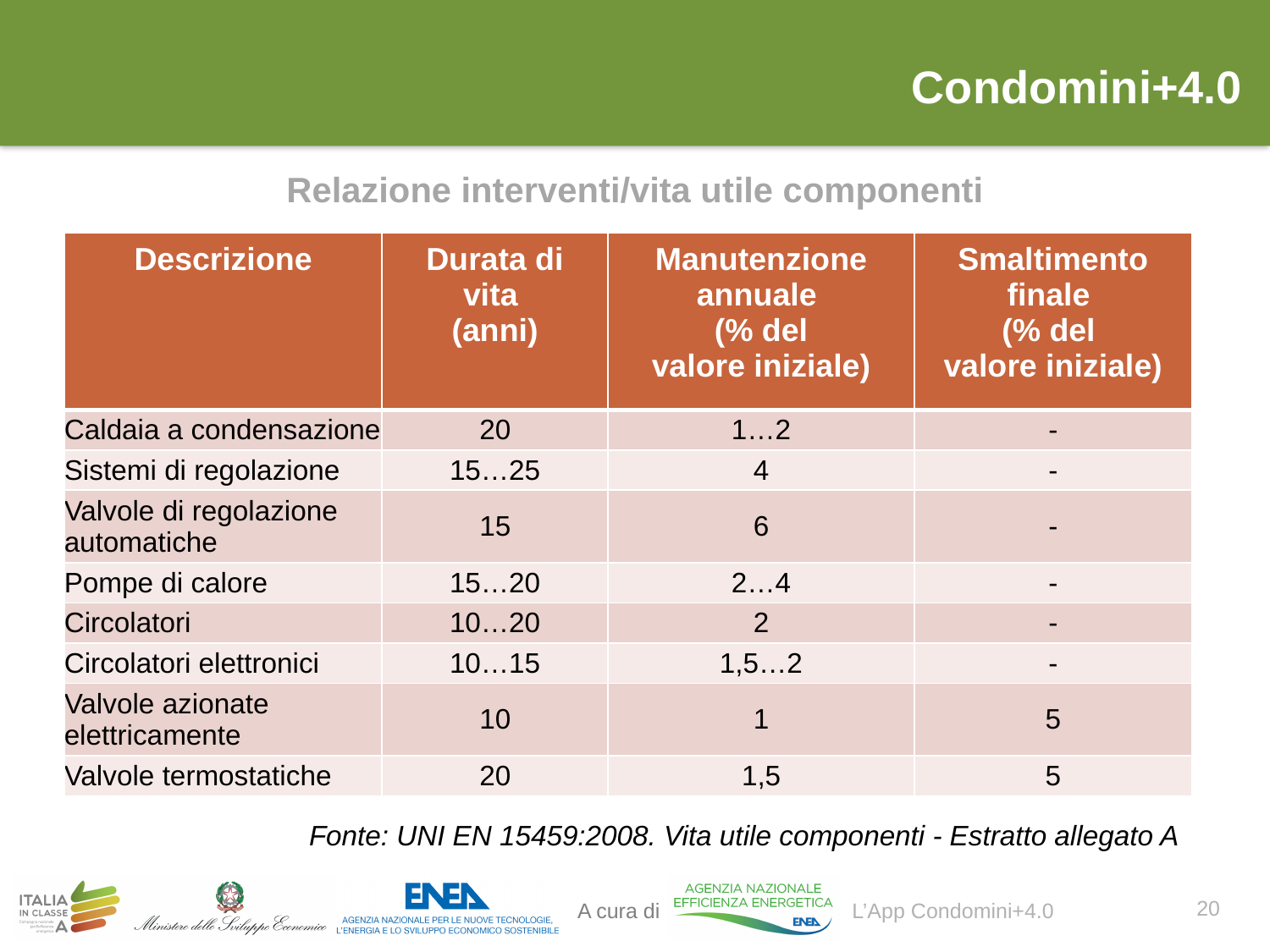

# Condomini+4.0
Relazione interventi/vita utile componenti
| Descrizione | Durata di vita (anni) | Manutenzione annuale (% del valore iniziale) | Smaltimento finale (% del valore iniziale) |
| --- | --- | --- | --- |
| Caldaia a condensazione | 20 | 1…2 | - |
| Sistemi di regolazione | 15…25 | 4 | - |
| Valvole di regolazione automatiche | 15 | 6 | - |
| Pompe di calore | 15…20 | 2…4 | - |
| Circolatori | 10…20 | 2 | - |
| Circolatori elettronici | 10…15 | 1,5…2 | - |
| Valvole azionate elettricamente | 10 | 1 | 5 |
| Valvole termostatiche | 20 | 1,5 | 5 |
Fonte: UNI EN 15459:2008. Vita utile componenti - Estratto allegato A
20